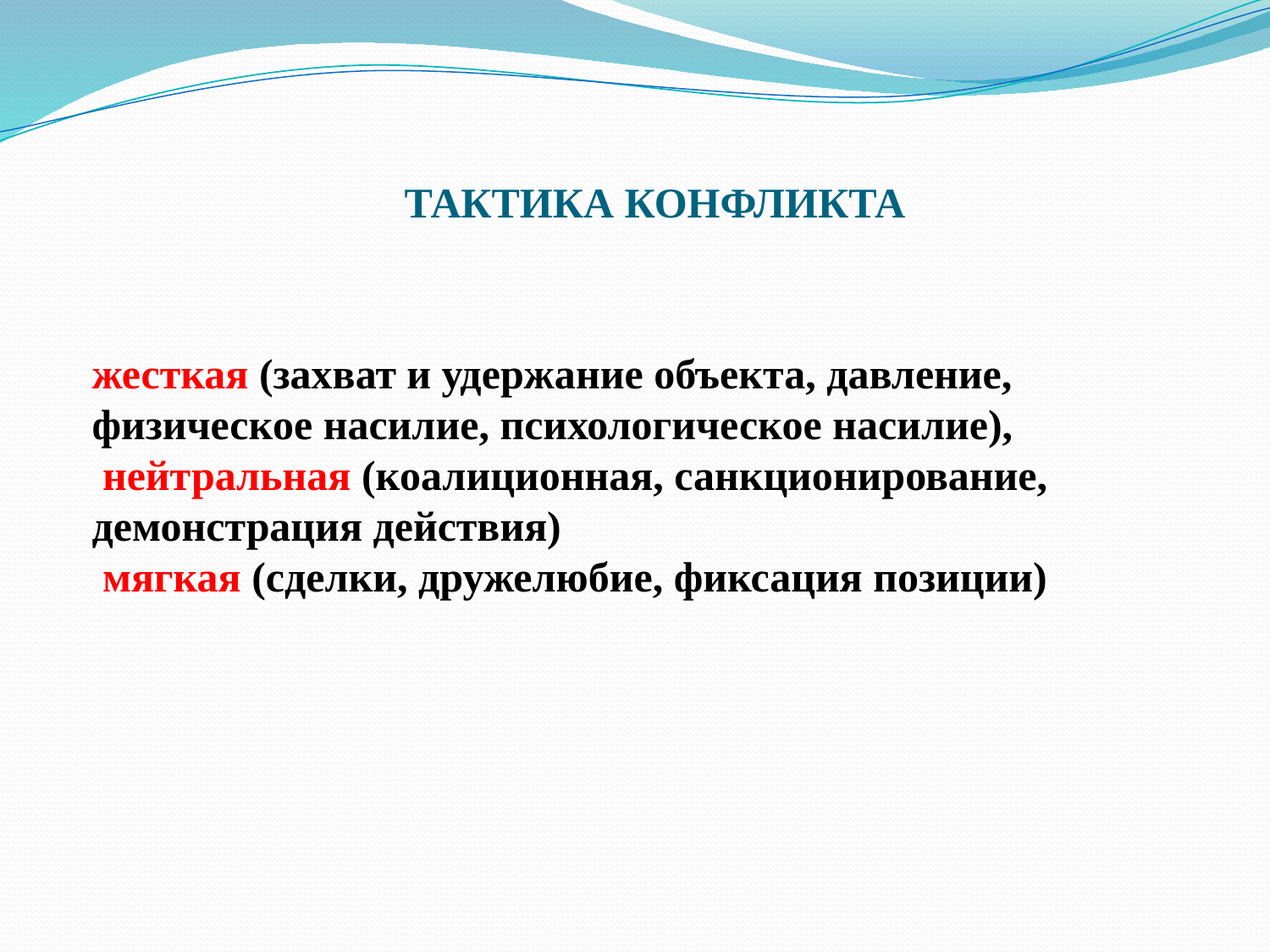

ТАКТИКА КОНФЛИКТА

жесткая (захват и удержание объекта, давление, физическое насилие, психологическое насилие),
 нейтральная (коалиционная, санкционирование, демонстрация действия)
 мягкая (сделки, дружелюбие, фиксация позиции)